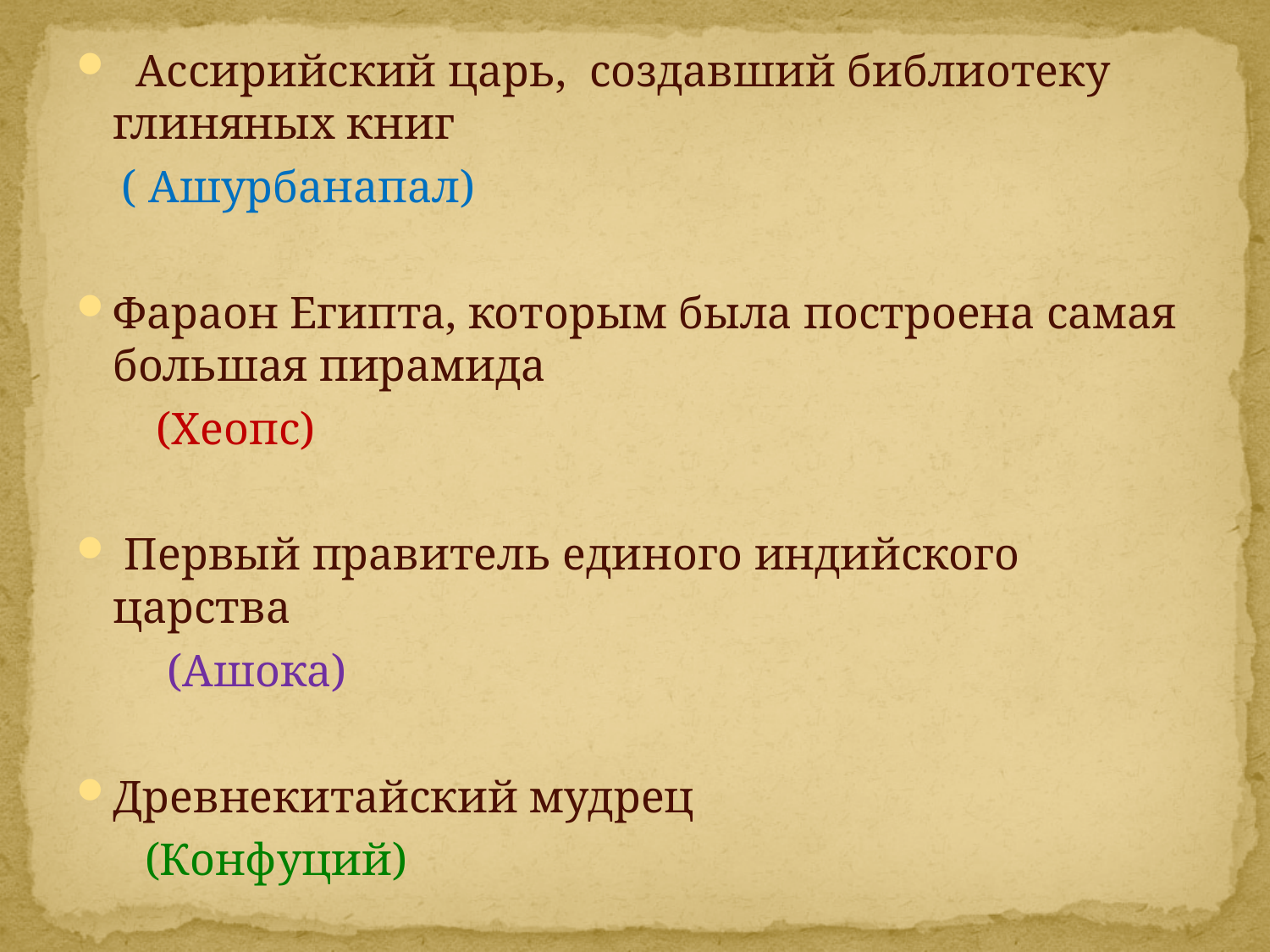

Ассирийский царь,  создавший библиотеку глиняных книг
    ( Ашурбанапал)

Фараон Египта, которым была построена самая большая пирамида
       (Хеопс)

 Первый правитель единого индийского  царства
        (Ашока)

Древнекитайский мудрец
      (Конфуций)